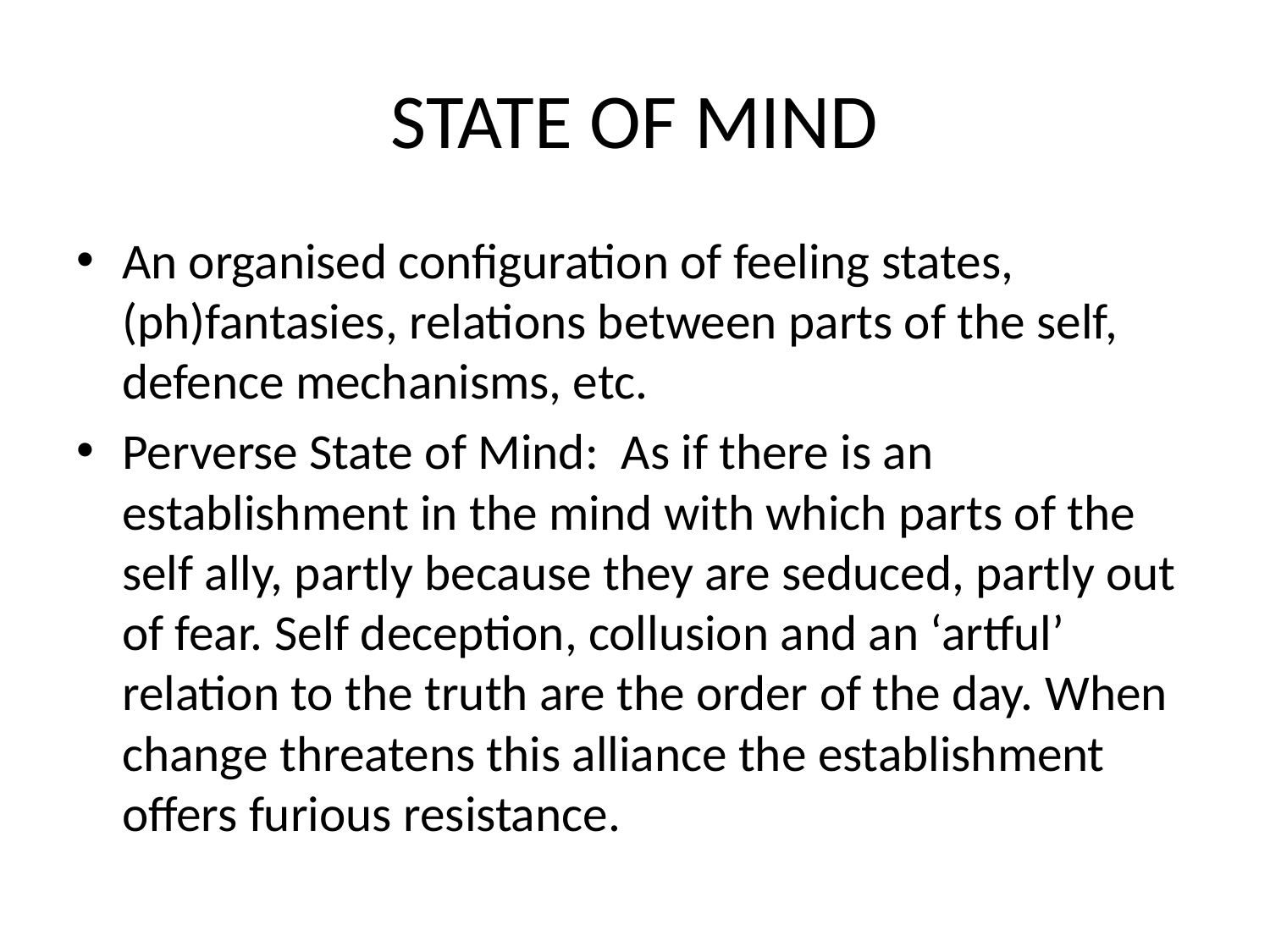

# STATE OF MIND
An organised configuration of feeling states, (ph)fantasies, relations between parts of the self, defence mechanisms, etc.
Perverse State of Mind:  As if there is an establishment in the mind with which parts of the self ally, partly because they are seduced, partly out of fear. Self deception, collusion and an ‘artful’ relation to the truth are the order of the day. When change threatens this alliance the establishment offers furious resistance.